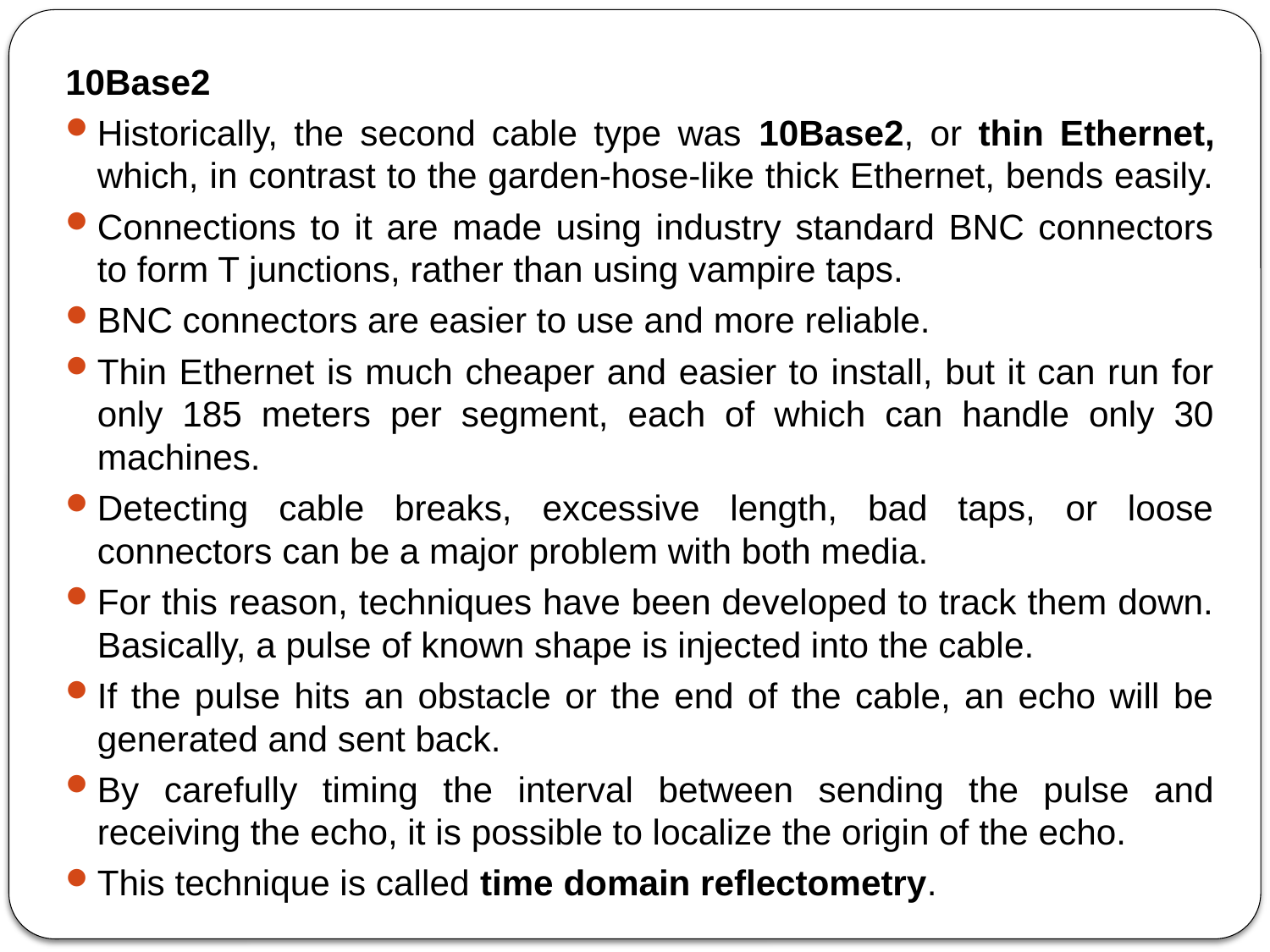

10Base2
Historically, the second cable type was 10Base2, or thin Ethernet, which, in contrast to the garden-hose-like thick Ethernet, bends easily.
Connections to it are made using industry standard BNC connectors to form T junctions, rather than using vampire taps.
BNC connectors are easier to use and more reliable.
Thin Ethernet is much cheaper and easier to install, but it can run for only 185 meters per segment, each of which can handle only 30 machines.
Detecting cable breaks, excessive length, bad taps, or loose connectors can be a major problem with both media.
For this reason, techniques have been developed to track them down. Basically, a pulse of known shape is injected into the cable.
If the pulse hits an obstacle or the end of the cable, an echo will be generated and sent back.
By carefully timing the interval between sending the pulse and receiving the echo, it is possible to localize the origin of the echo.
This technique is called time domain reflectometry.